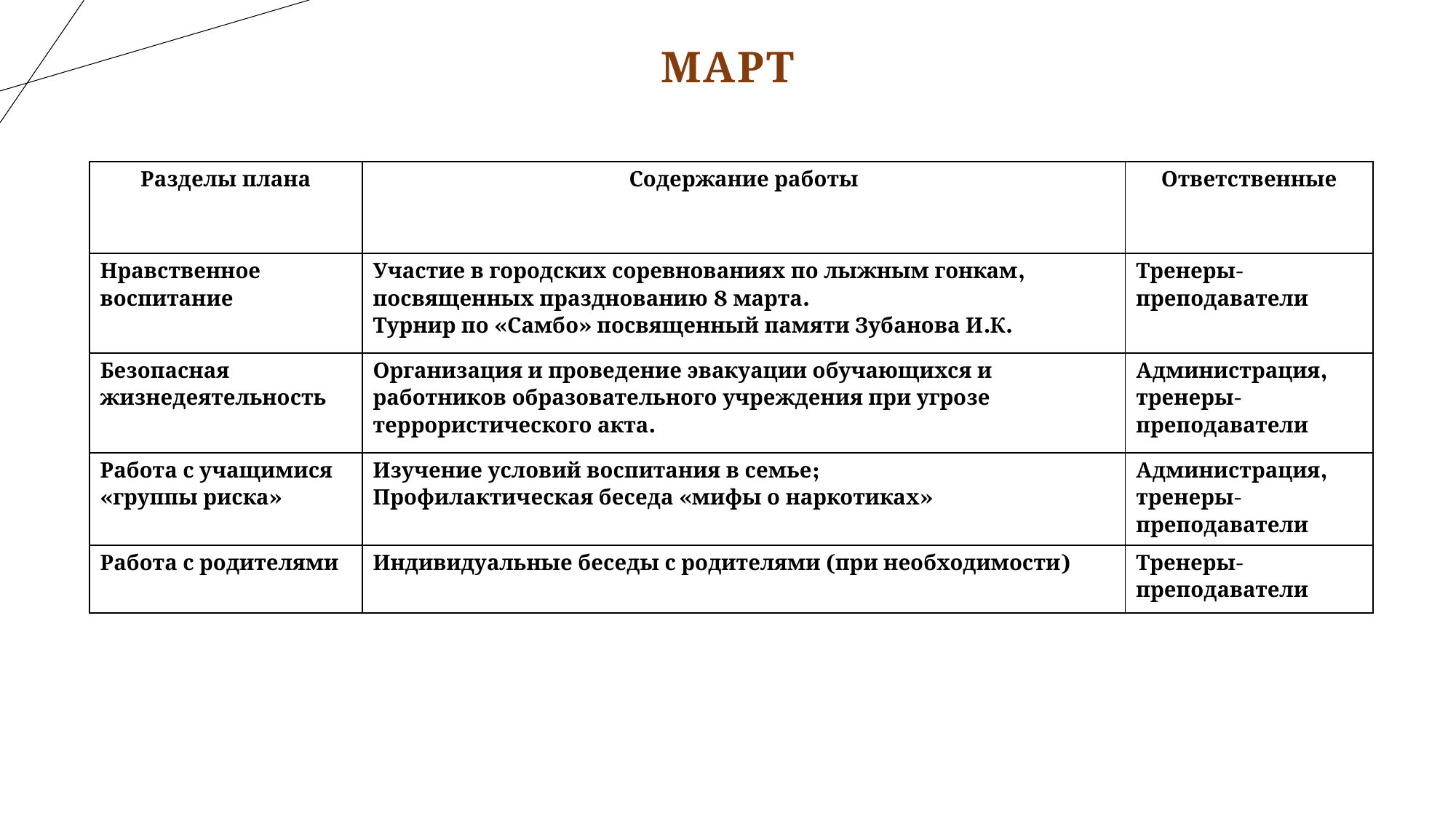

# март
| Разделы плана | Содержание работы | Ответственные |
| --- | --- | --- |
| Нравственное воспитание | Участие в городских соревнованиях по лыжным гонкам, посвященных празднованию 8 марта. Турнир по «Самбо» посвященный памяти Зубанова И.К. | Тренеры-преподаватели |
| Безопасная жизнедеятельность | Организация и проведение эвакуации обучающихся и работников образовательного учреждения при угрозе террористического акта. | Администрация, тренеры-преподаватели |
| Работа с учащимися «группы риска» | Изучение условий воспитания в семье; Профилактическая беседа «мифы о наркотиках» | Администрация, тренеры-преподаватели |
| Работа с родителями | Индивидуальные беседы с родителями (при необходимости) | Тренеры-преподаватели |